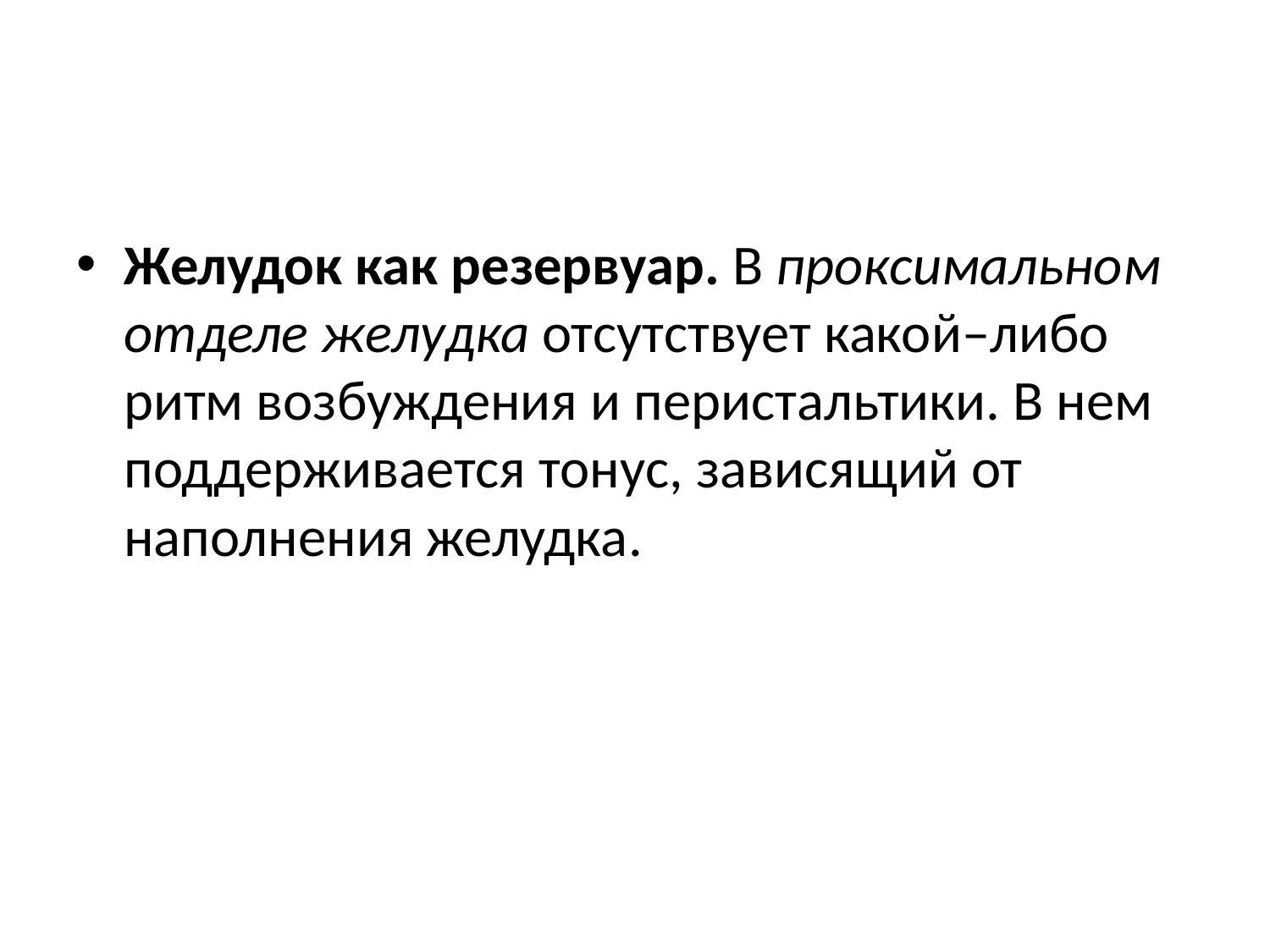

#
Желудок как резервуар. В проксимальном отделе желудка отсутствует какой–либо ритм возбуждения и перистальтики. В нем поддерживается тонус, зависящий от наполнения желудка.